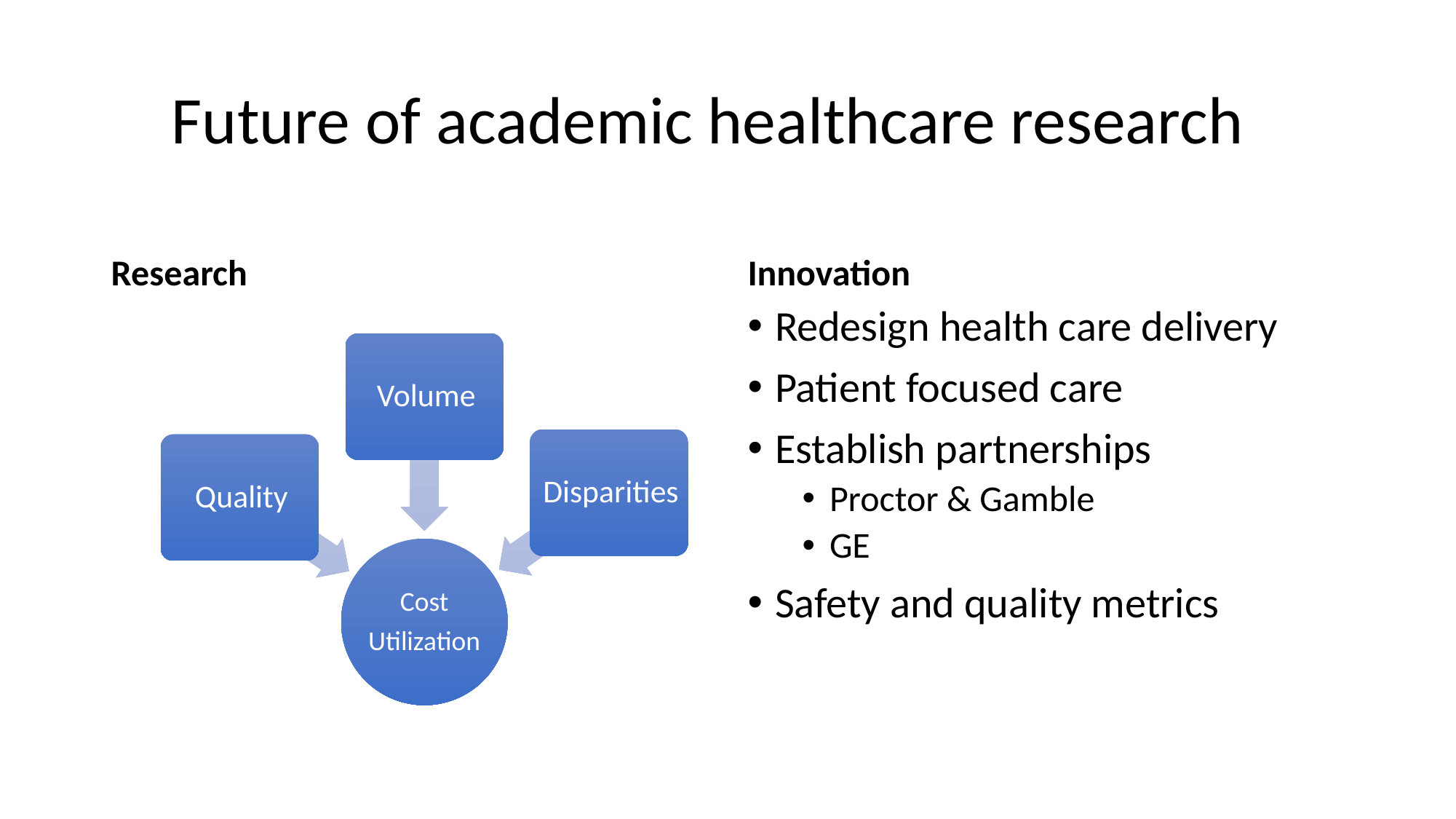

# Future of academic healthcare research
Research
Innovation
Redesign health care delivery
Patient focused care
Establish partnerships
Proctor & Gamble
GE
Safety and quality metrics
Cost
Utilization
Quality
Volume
Disparities